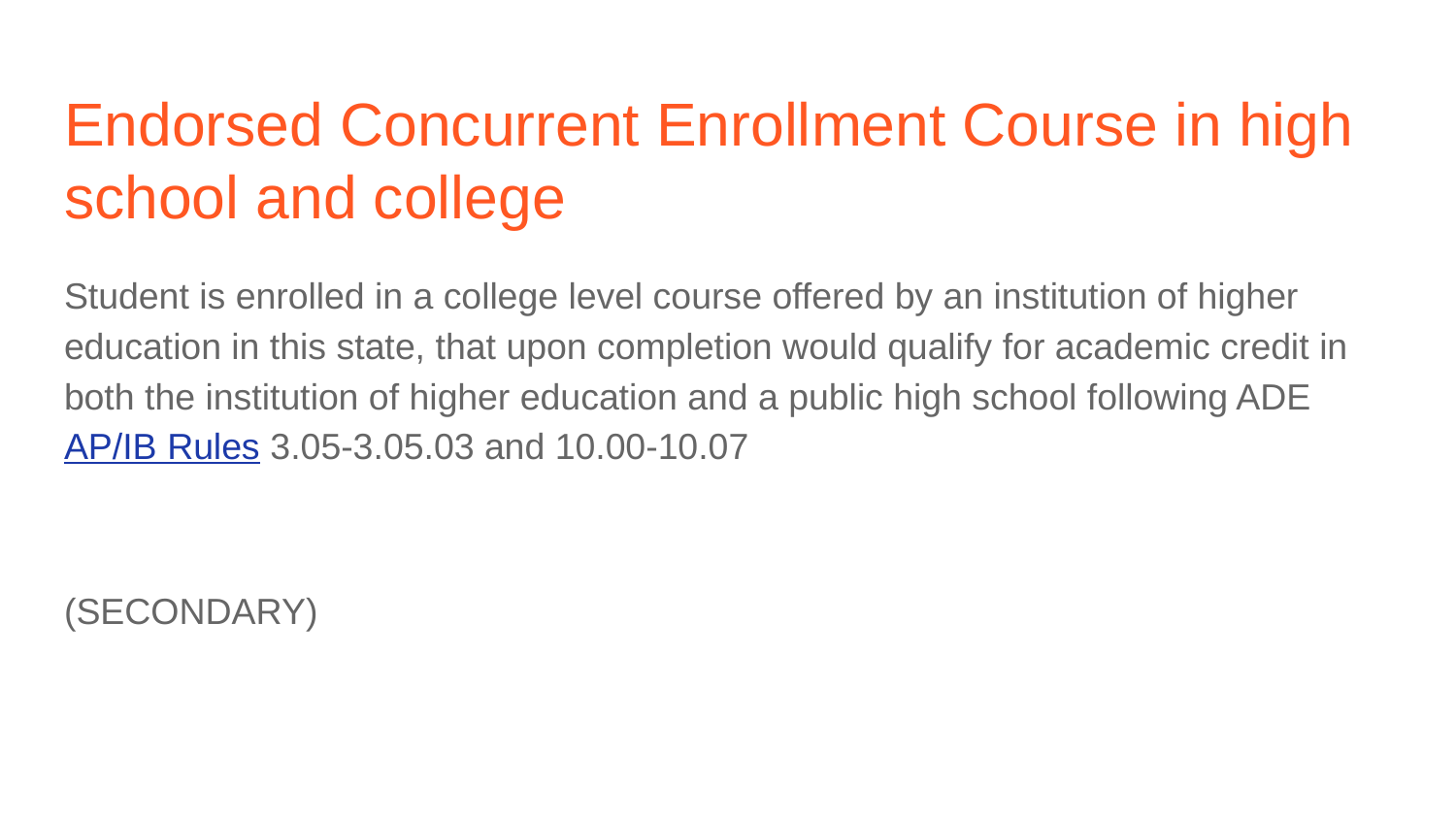

# Endorsed Concurrent Enrollment Course in high school and college
Student is enrolled in a college level course offered by an institution of higher education in this state, that upon completion would qualify for academic credit in both the institution of higher education and a public high school following ADE AP/IB Rules 3.05-3.05.03 and 10.00-10.07

(SECONDARY)